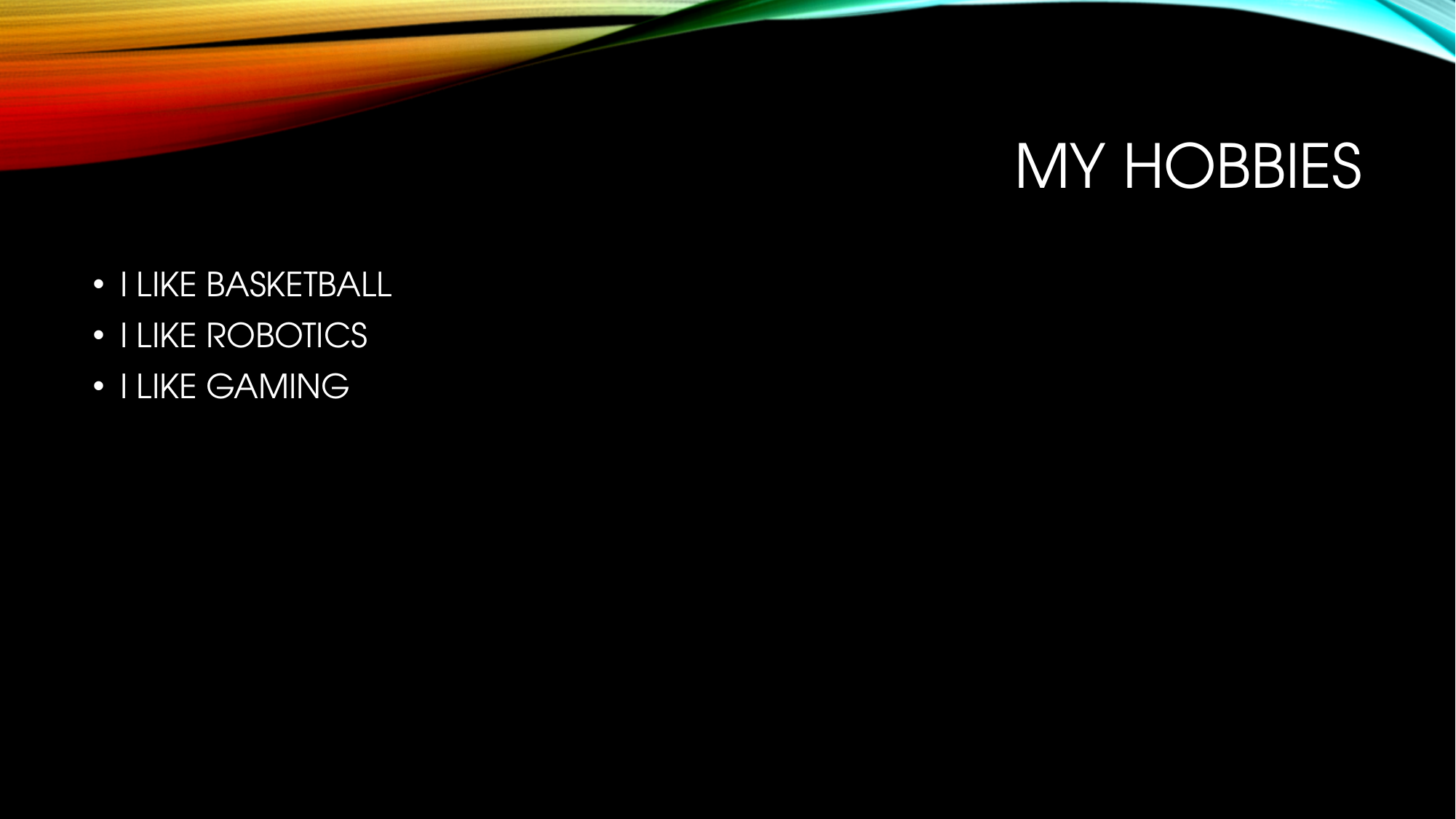

# MY HOBBIES
I LIKE BASKETBALL
I LIKE ROBOTICS
I LIKE GAMING